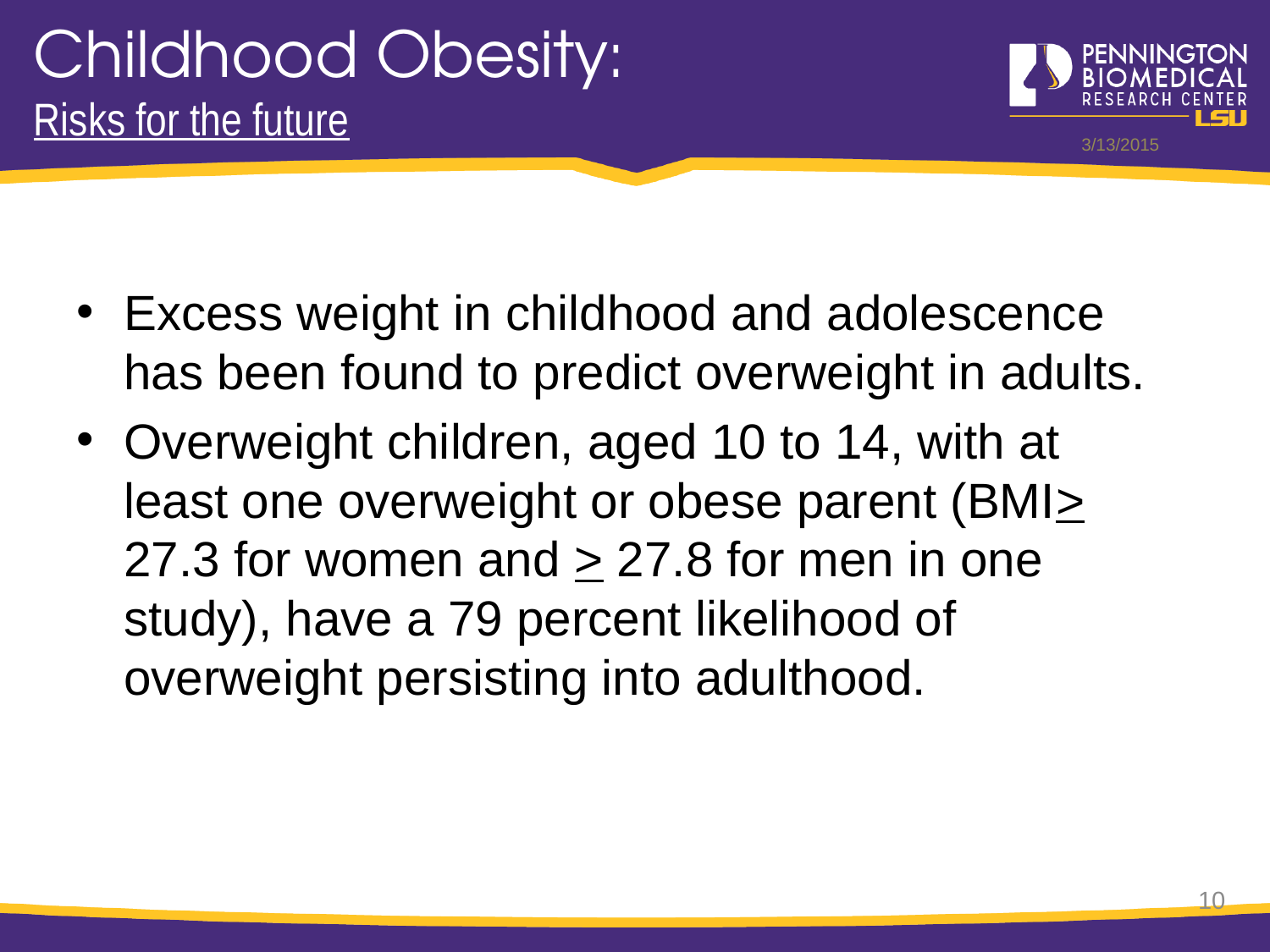

# Childhood Obesity: Risks for the future
3/13/2015
Excess weight in childhood and adolescence has been found to predict overweight in adults.
Overweight children, aged 10 to 14, with at least one overweight or obese parent (BMI> 27.3 for women and > 27.8 for men in one study), have a 79 percent likelihood of overweight persisting into adulthood.
10